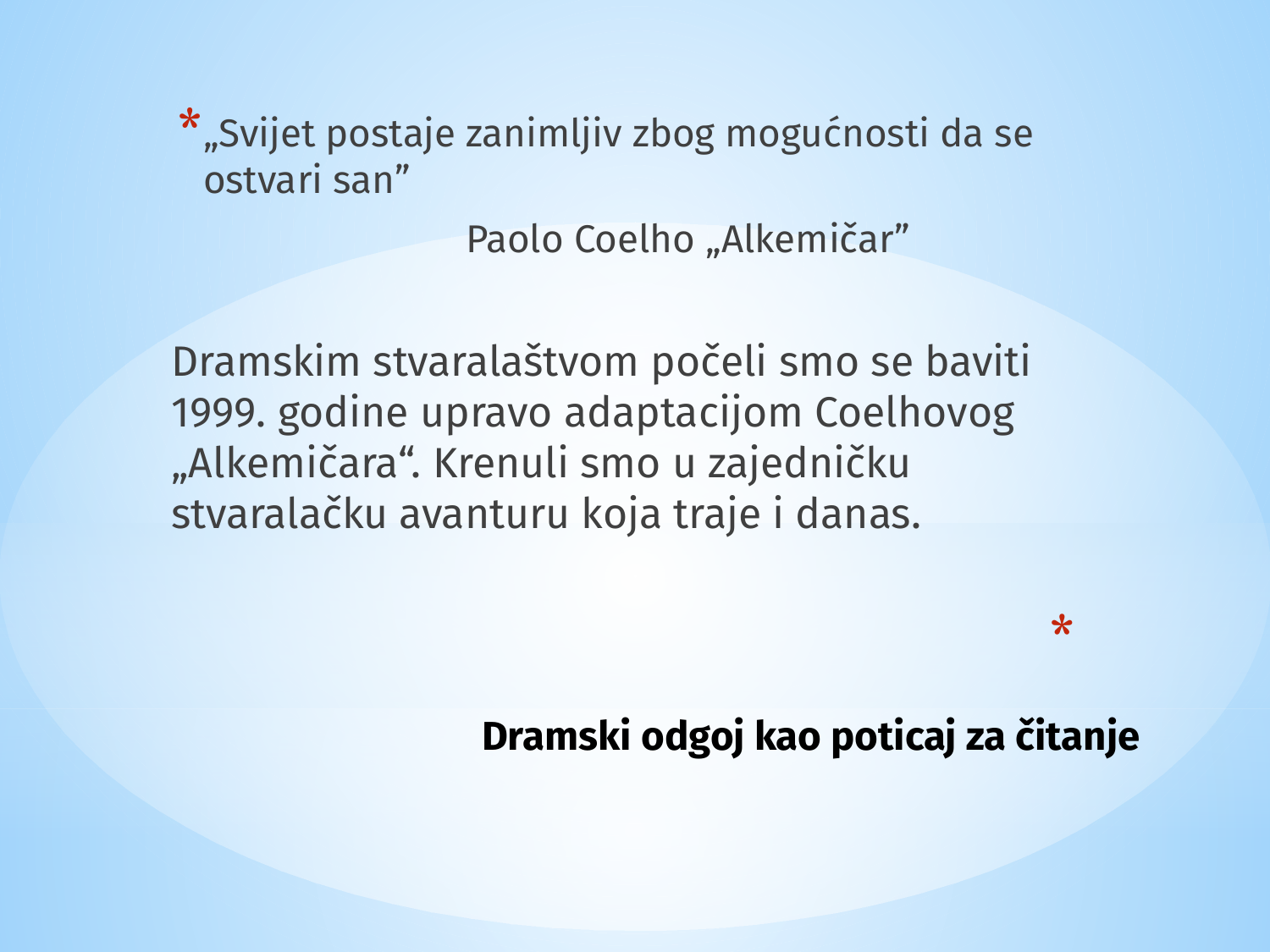

„Svijet postaje zanimljiv zbog mogućnosti da se ostvari san”
                             Paolo Coelho „Alkemičar”

Dramskim stvaralaštvom počeli smo se baviti 1999. godine upravo adaptacijom Coelhovog „Alkemičara“. Krenuli smo u zajedničku stvaralačku avanturu koja traje i danas.

# Dramski odgoj kao poticaj za čitanje